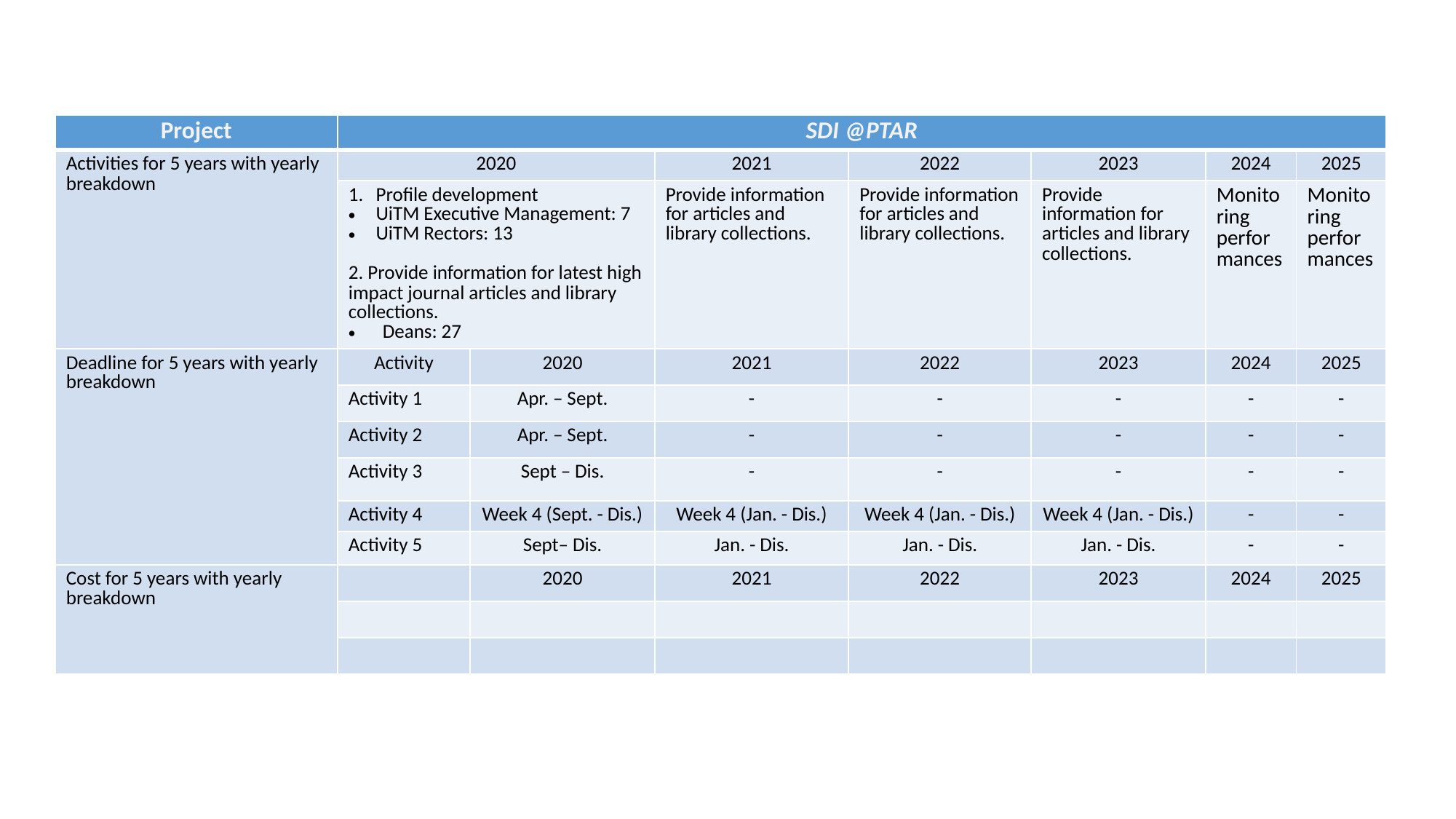

| Project | SDI @PTAR |  |  |  |  |  |  |
| --- | --- | --- | --- | --- | --- | --- | --- |
| Activities for 5 years with yearly breakdown | 2020 |  | 2021 | 2022 | 2023 | 2024 | 2025 |
|  | Profile development UiTM Executive Management: 7 UiTM Rectors: 13 2. Provide information for latest high impact journal articles and library collections. Deans: 27 |  | Provide information for articles and library collections. | Provide information for articles and library collections. | Provide information for articles and library collections. | Monitoring performances | Monitoring performances |
| Deadline for 5 years with yearly breakdown | Activity | 2020 | 2021 | 2022 | 2023 | 2024 | 2025 |
|  | Activity 1 | Apr. – Sept. | - | - | - | - | - |
|  | Activity 2 | Apr. – Sept. | - | - | - | - | - |
|  | Activity 3 | Sept – Dis. | - | - | - | - | - |
|  | Activity 4 | Week 4 (Sept. - Dis.) | Week 4 (Jan. - Dis.) | Week 4 (Jan. - Dis.) | Week 4 (Jan. - Dis.) | - | - |
|  | Activity 5 | Sept– Dis. | Jan. - Dis. | Jan. - Dis. | Jan. - Dis. | - | - |
| Cost for 5 years with yearly breakdown |  | 2020 | 2021 | 2022 | 2023 | 2024 | 2025 |
|  |  |  |  |  |  |  |  |
|  |  |  |  |  |  |  |  |